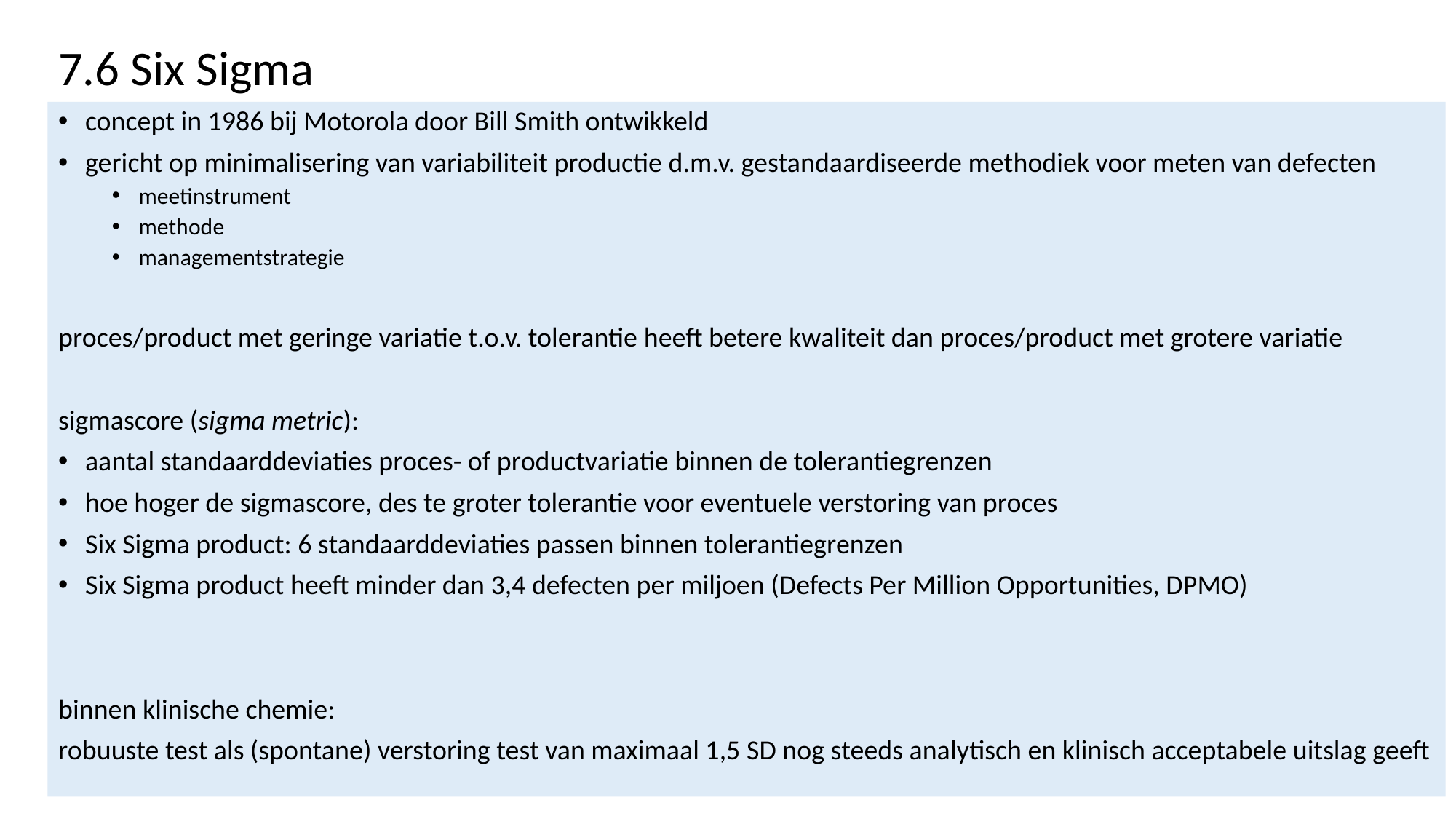

# 7.6 Six Sigma
concept in 1986 bij Motorola door Bill Smith ontwikkeld
gericht op minimalisering van variabiliteit productie d.m.v. gestandaardiseerde methodiek voor meten van defecten
meetinstrument
methode
managementstrategie

proces/product met geringe variatie t.o.v. tolerantie heeft betere kwaliteit dan proces/product met grotere variatie

sigmascore (sigma metric):
aantal standaarddeviaties proces- of productvariatie binnen de tolerantiegrenzen
hoe hoger de sigmascore, des te groter tolerantie voor eventuele verstoring van proces
Six Sigma product: 6 standaarddeviaties passen binnen tolerantiegrenzen
Six Sigma product heeft minder dan 3,4 defecten per miljoen (Defects Per Million Opportunities, DPMO)

binnen klinische chemie:
robuuste test als (spontane) verstoring test van maximaal 1,5 SD nog steeds analytisch en klinisch acceptabele uitslag geeft